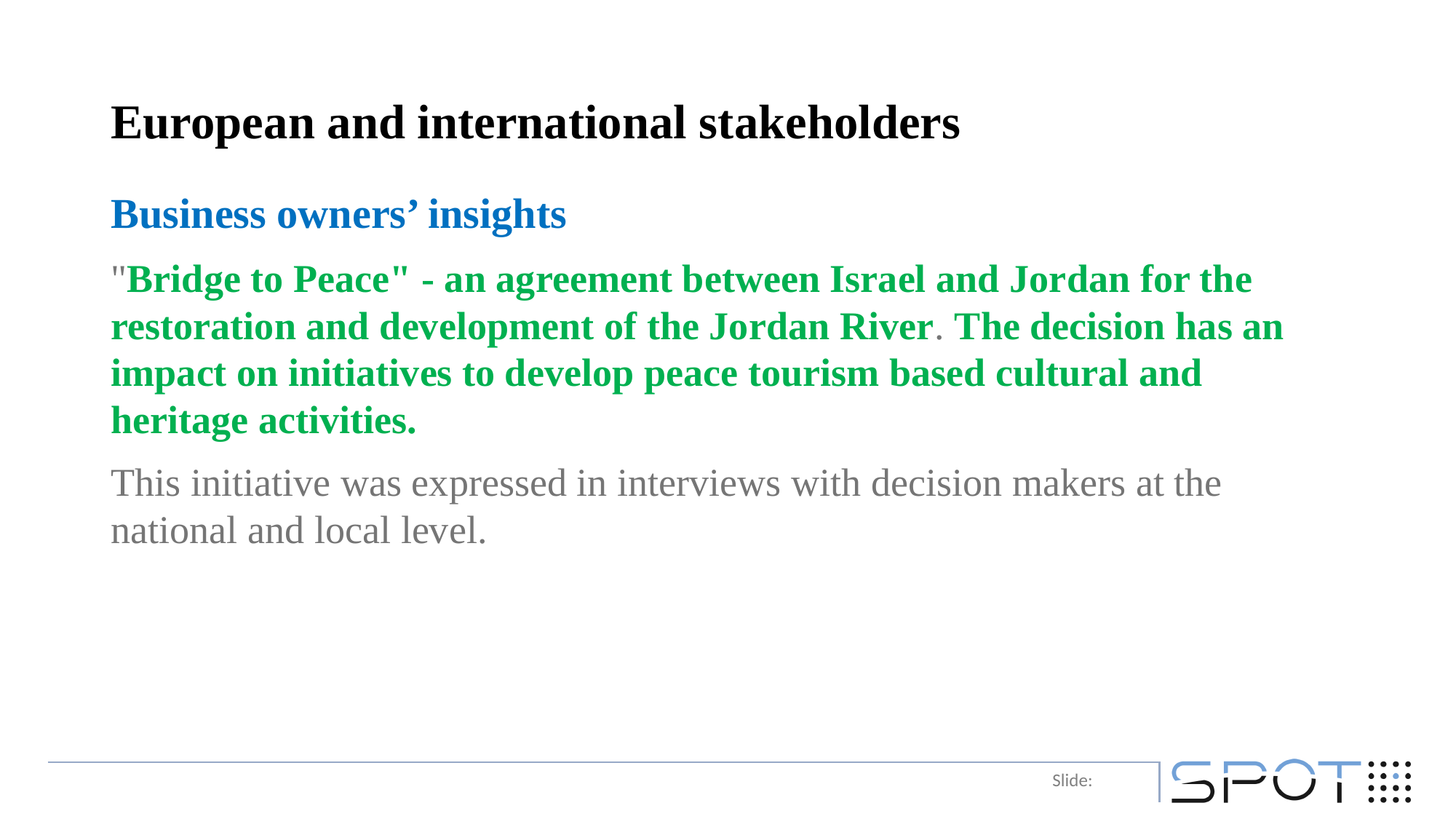

# European and international stakeholders
Business owners’ insights
"Bridge to Peace" - an agreement between Israel and Jordan for the restoration and development of the Jordan River. The decision has an impact on initiatives to develop peace tourism based cultural and heritage activities.
This initiative was expressed in interviews with decision makers at the national and local level.